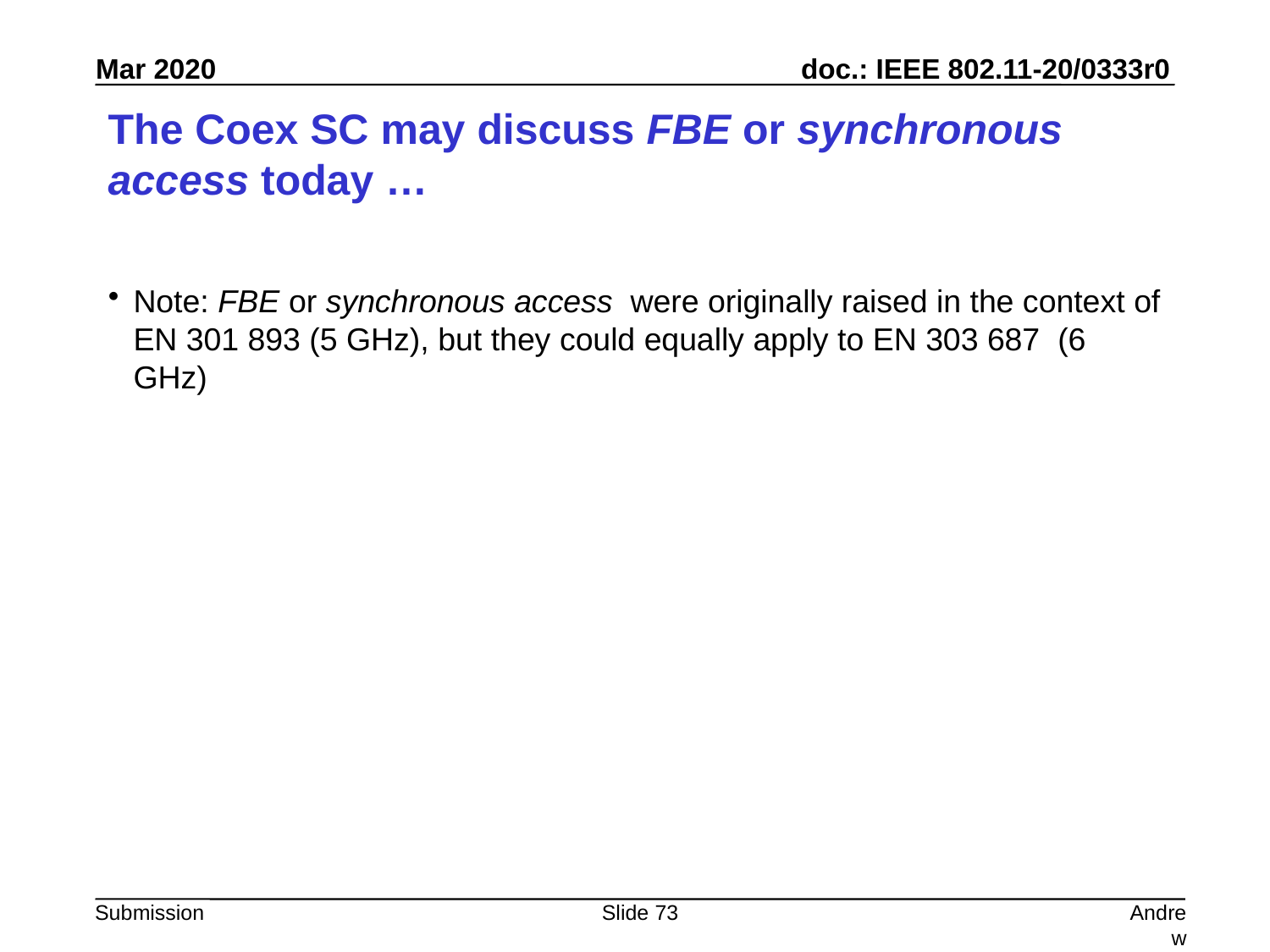

# The Coex SC may discuss FBE or synchronous access today …
Note: FBE or synchronous access  were originally raised in the context of EN 301 893 (5 GHz), but they could equally apply to EN 303 687  (6 GHz)
Slide 73
Andrew Myles, Cisco